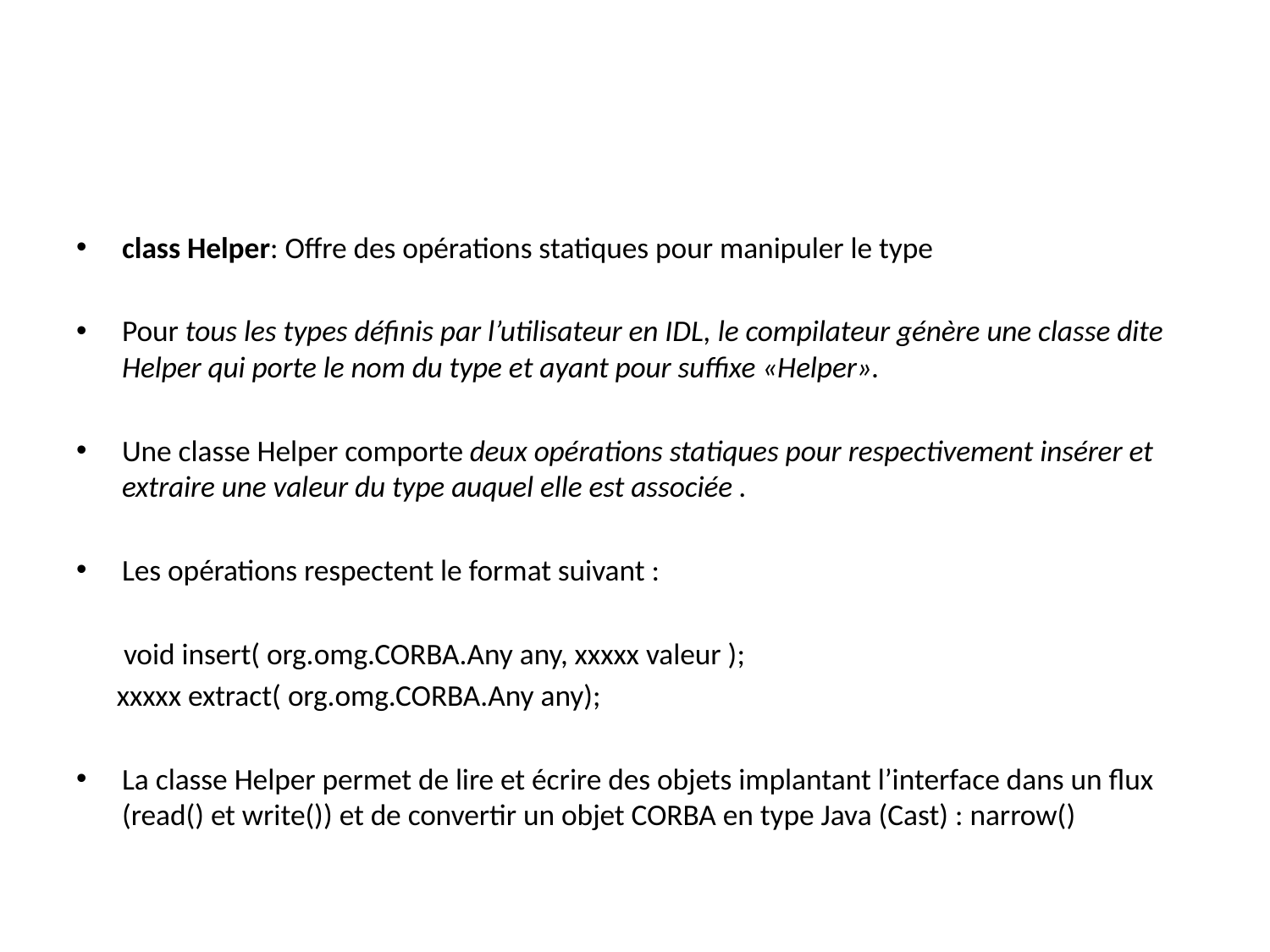

#
class Helper: Offre des opérations statiques pour manipuler le type

Pour tous les types définis par l’utilisateur en IDL, le compilateur génère une classe dite Helper qui porte le nom du type et ayant pour suffixe «Helper».

Une classe Helper comporte deux opérations statiques pour respectivement insérer et extraire une valeur du type auquel elle est associée .

Les opérations respectent le format suivant :

       void insert( org.omg.CORBA.Any any, xxxxx valeur );
      xxxxx extract( org.omg.CORBA.Any any);

La classe Helper permet de lire et écrire des objets implantant l’interface dans un flux (read() et write()) et de convertir un objet CORBA en type Java (Cast) : narrow()